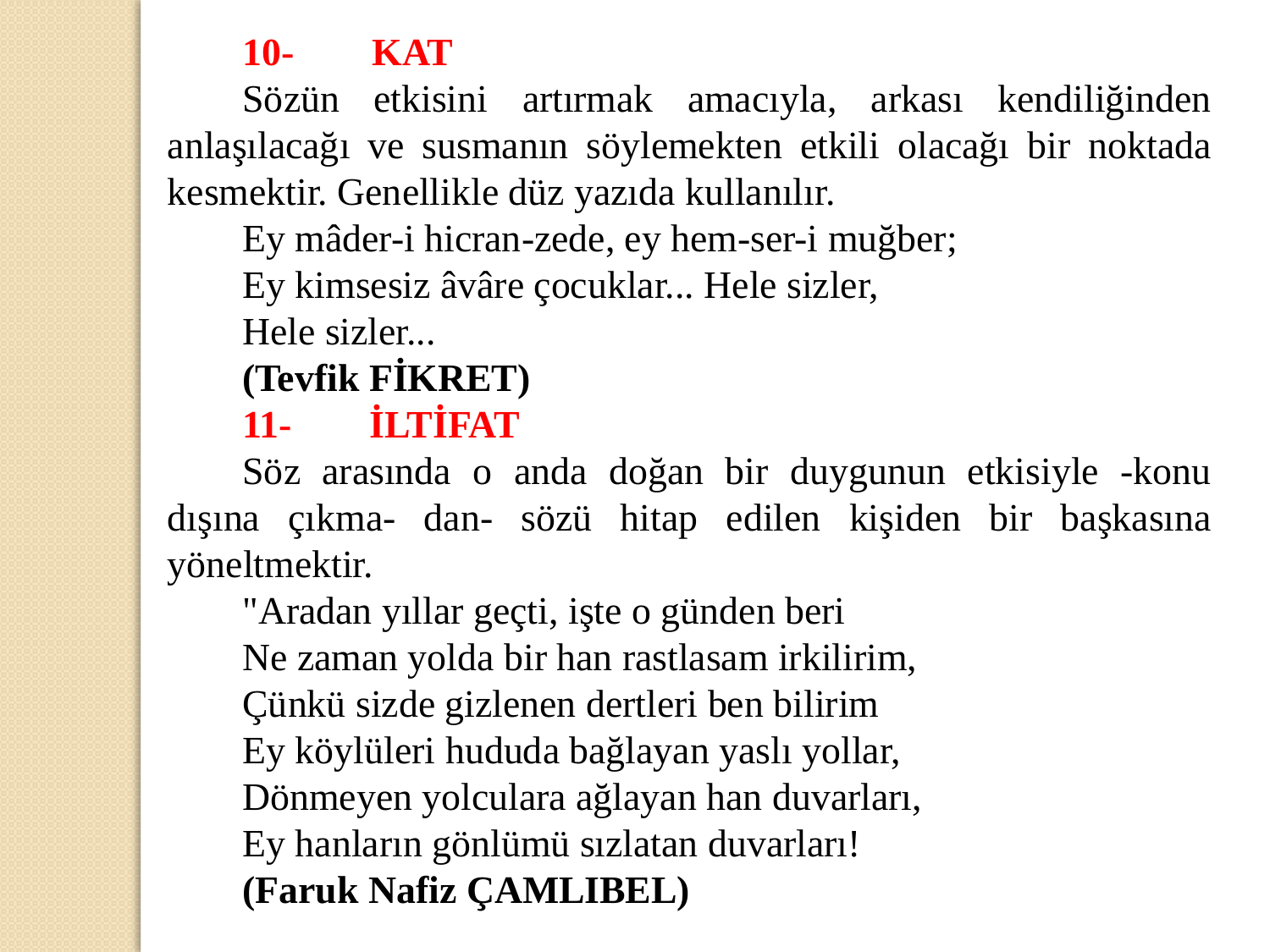

10-        KAT
Sözün etkisini artırmak amacıyla, arkası kendiliğinden anlaşılacağı ve susmanın söylemekten etkili olacağı bir noktada kesmektir. Genellikle düz yazıda kullanılır.
Ey mâder-i hicran-zede, ey hem-ser-i muğber;
Ey kimsesiz âvâre çocuklar... Hele sizler,
Hele sizler...
(Tevfik FİKRET)
11-        İLTİFAT
Söz arasında o anda doğan bir duygunun etkisiyle -konu dışına çıkma- dan- sözü hitap edilen kişiden bir başkasına yöneltmektir.
"Aradan yıllar geçti, işte o günden beri
Ne zaman yolda bir han rastlasam irkilirim,
Çünkü sizde gizlenen dertleri ben bilirim
Ey köylüleri hududa bağlayan yaslı yollar,
Dönmeyen yolculara ağlayan han duvarları,
Ey hanların gönlümü sızlatan duvarları!
(Faruk Nafiz ÇAMLIBEL)